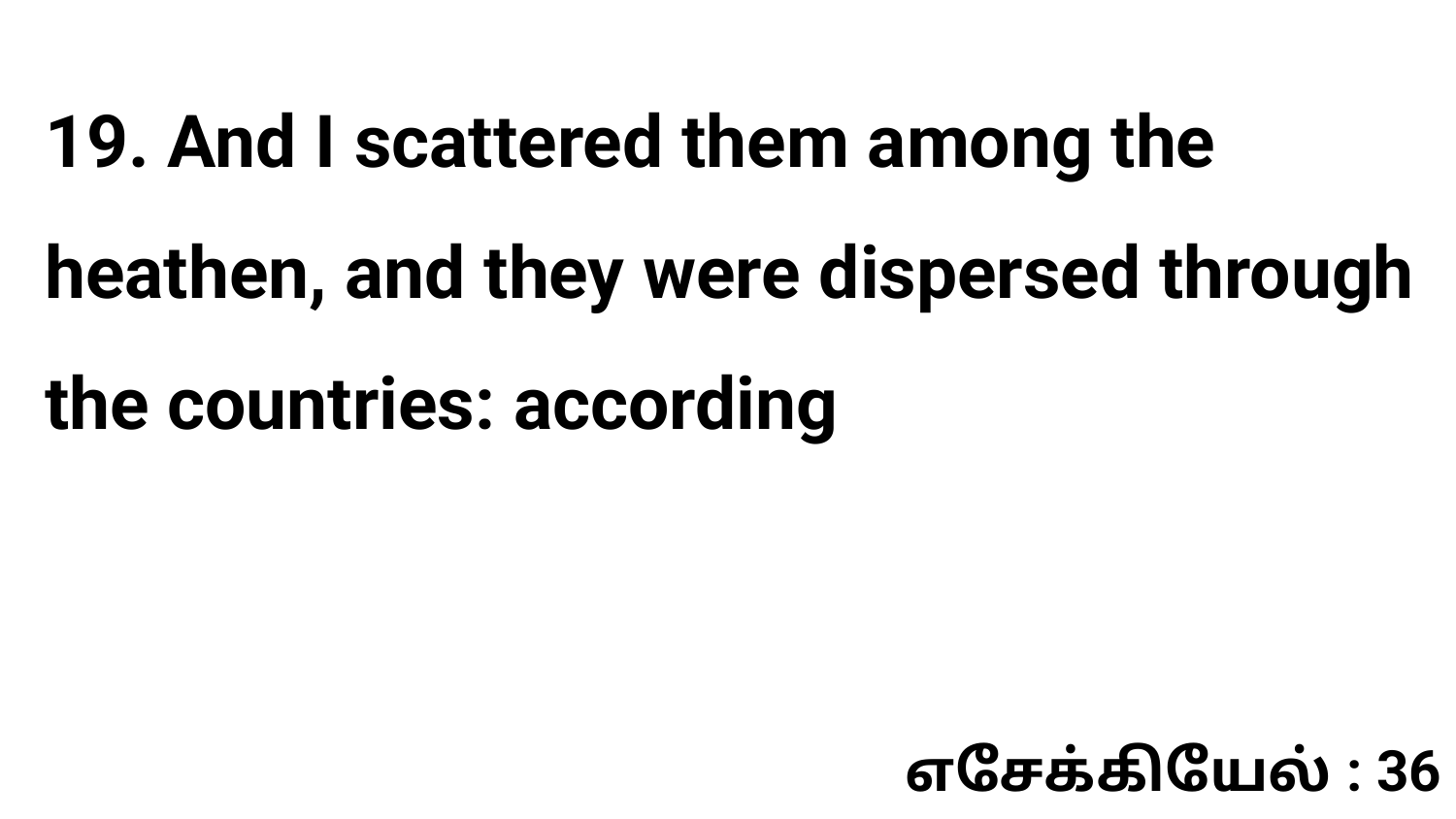

19. And I scattered them among the heathen, and they were dispersed through the countries: according
எசேக்கியேல் : 36